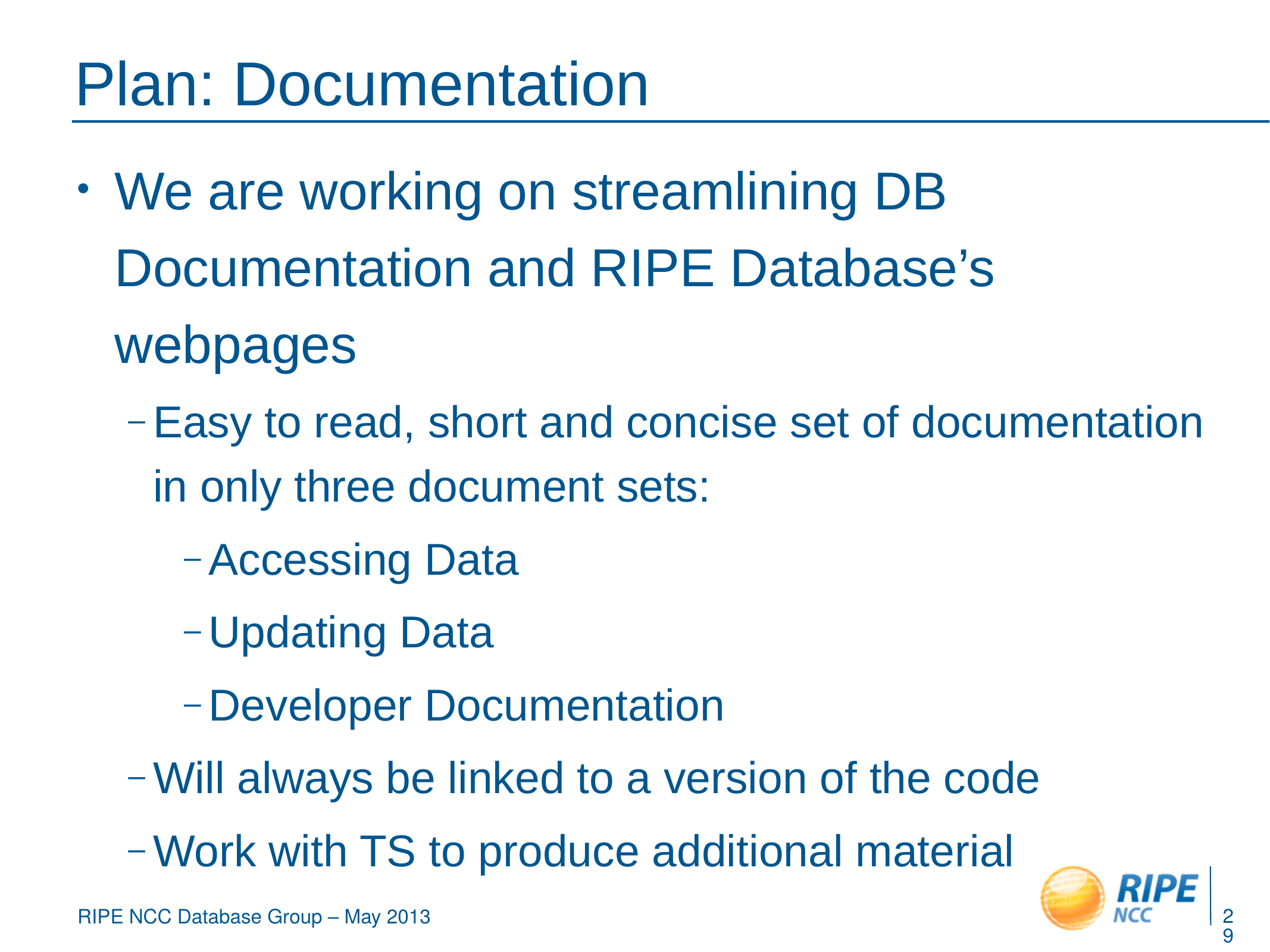

# Plan: Documentation
We are working on streamlining DB Documentation and RIPE Database’s webpages
Easy to read, short and concise set of documentation in only three document sets:
Accessing Data
Updating Data
Developer Documentation
Will always be linked to a version of the code
Work with TS to produce additional material
29